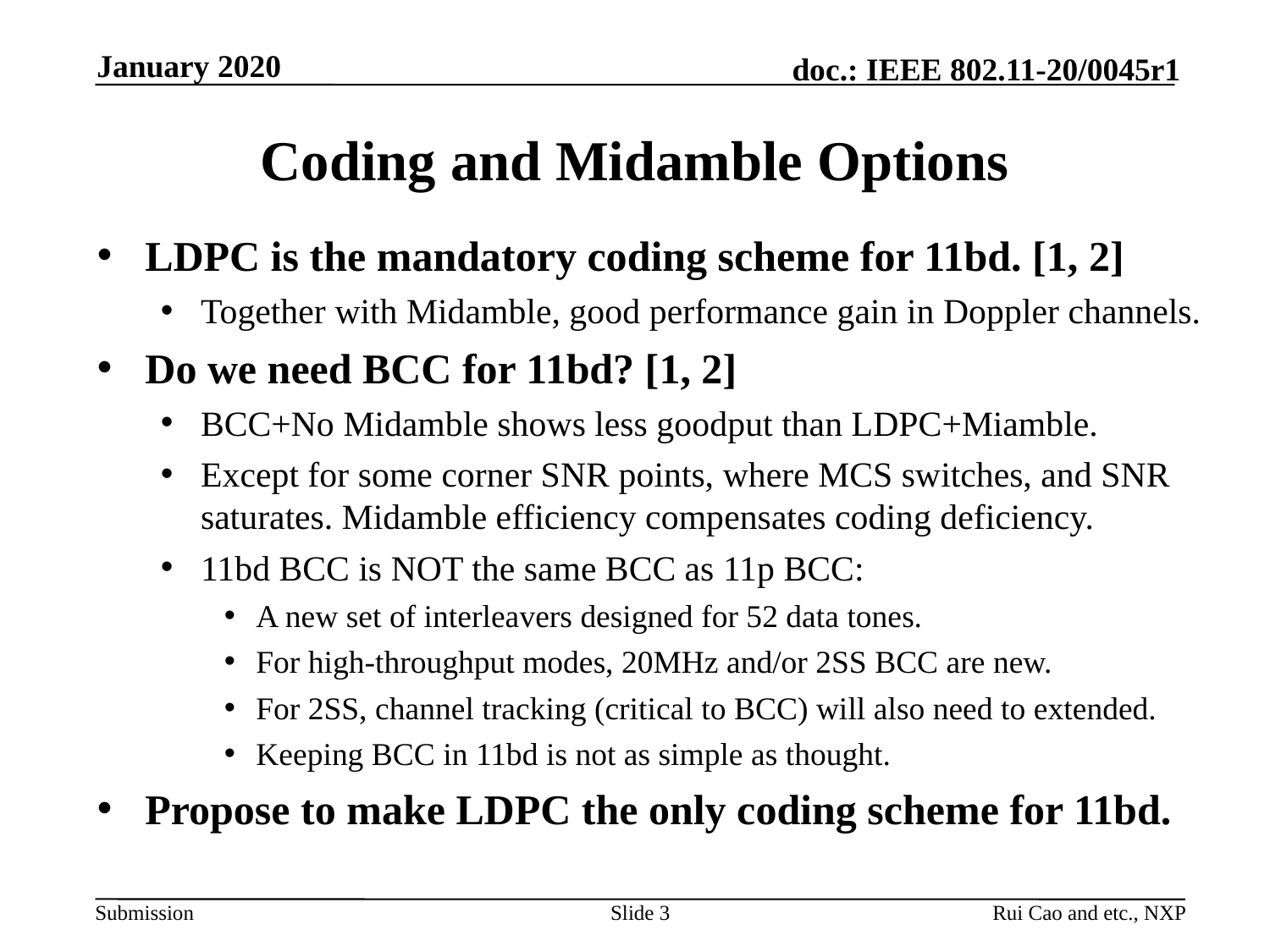

January 2020
# Coding and Midamble Options
LDPC is the mandatory coding scheme for 11bd. [1, 2]
Together with Midamble, good performance gain in Doppler channels.
Do we need BCC for 11bd? [1, 2]
BCC+No Midamble shows less goodput than LDPC+Miamble.
Except for some corner SNR points, where MCS switches, and SNR saturates. Midamble efficiency compensates coding deficiency.
11bd BCC is NOT the same BCC as 11p BCC:
A new set of interleavers designed for 52 data tones.
For high-throughput modes, 20MHz and/or 2SS BCC are new.
For 2SS, channel tracking (critical to BCC) will also need to extended.
Keeping BCC in 11bd is not as simple as thought.
Propose to make LDPC the only coding scheme for 11bd.
Slide 3
Rui Cao and etc., NXP